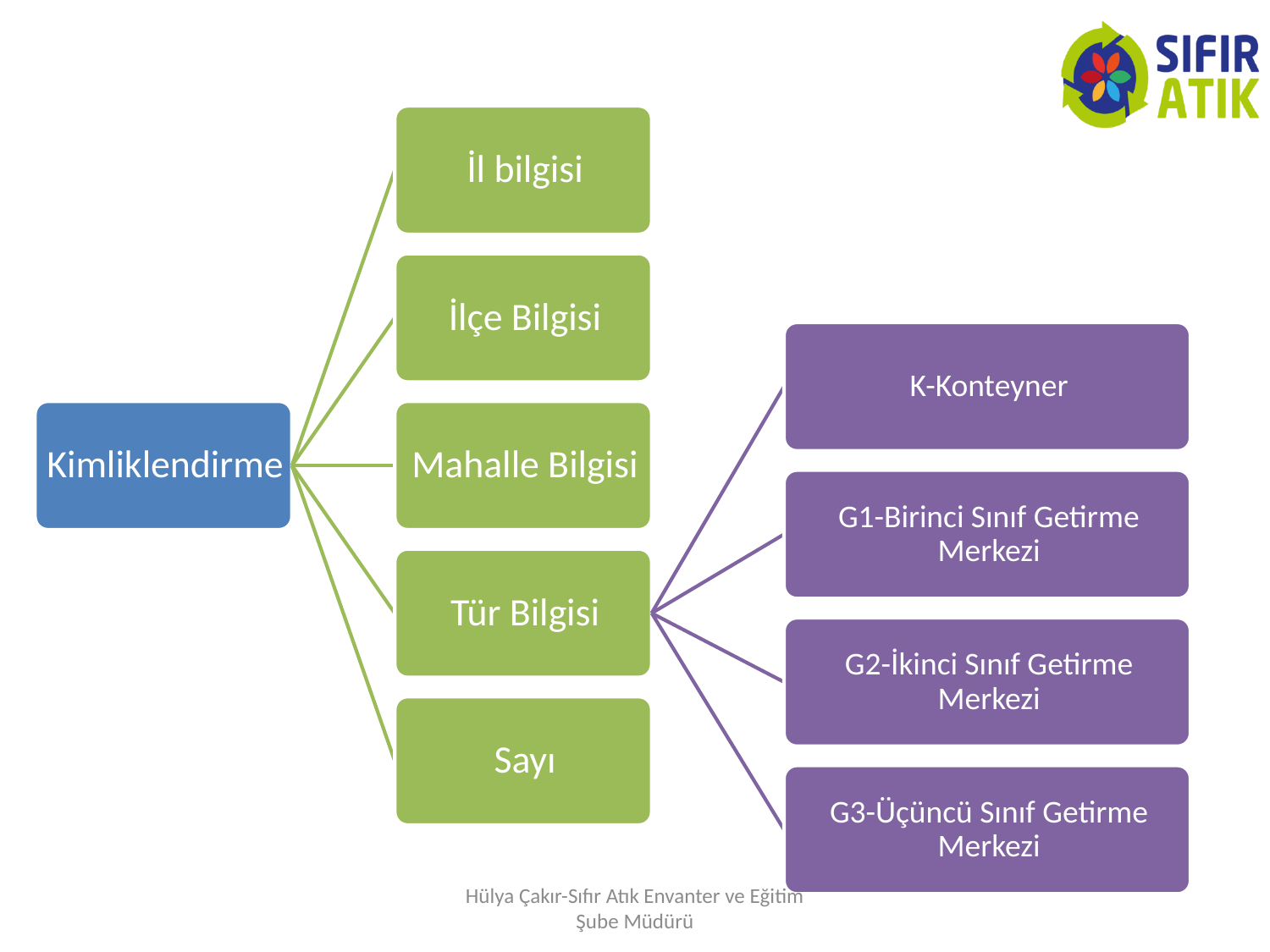

Kimliklendirme

İl bilgisi

İlçe Bilgisi

Mahalle Bilgisi

Tür Bilgisi

K-Konteyner

G1-Birinci Sınıf Getirme Merkezi

G2-İkinci Sınıf Getirme Merkezi

G3-Üçüncü Sınıf Getirme Merkezi

Sayı
Hülya Çakır-Sıfır Atık Envanter ve Eğitim Şube Müdürü